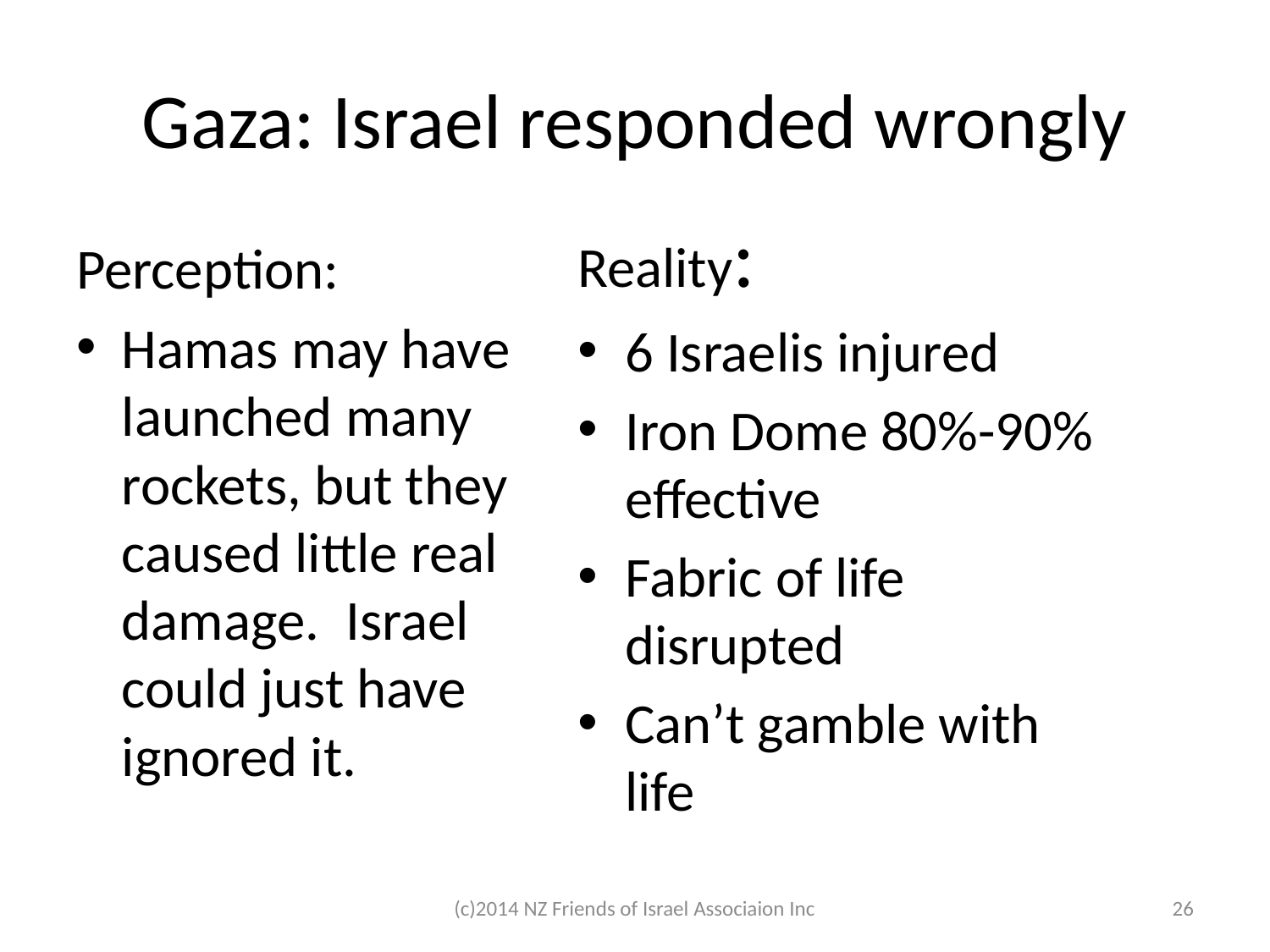

# Gaza: Israel responded wrongly
Reality:
6 Israelis injured
Iron Dome 80%-90% effective
Fabric of life disrupted
Can’t gamble with life
Perception:
Hamas may have launched many rockets, but they caused little real damage.  Israel could just have ignored it.

(c)2014 NZ Friends of Israel Associaion Inc
26